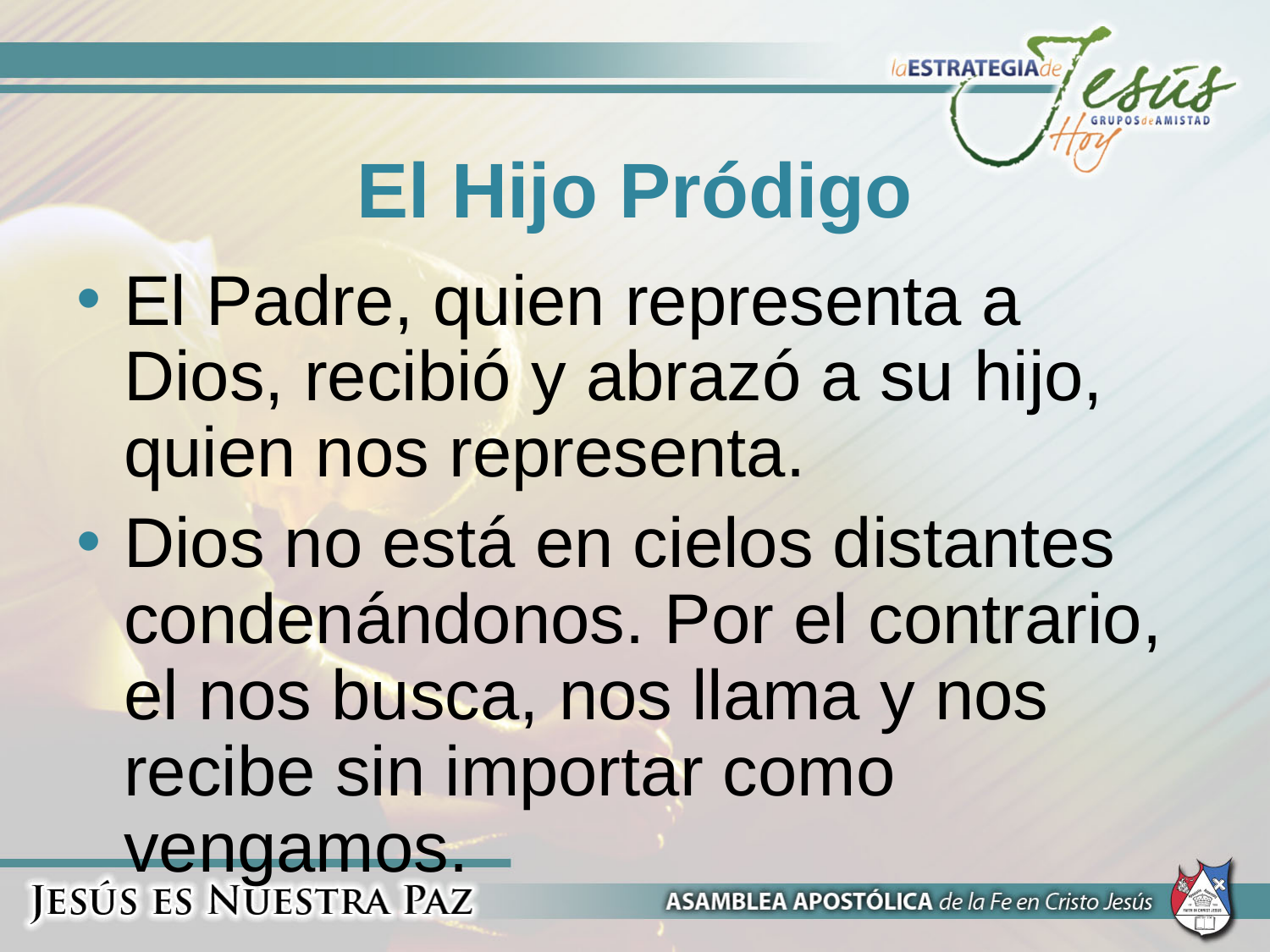

# El Hijo Pródigo
El Padre, quien representa a Dios, recibió y abrazó a su hijo, quien nos representa.
Dios no está en cielos distantes condenándonos. Por el contrario, el nos busca, nos llama y nos recibe sin importar como vengamos.